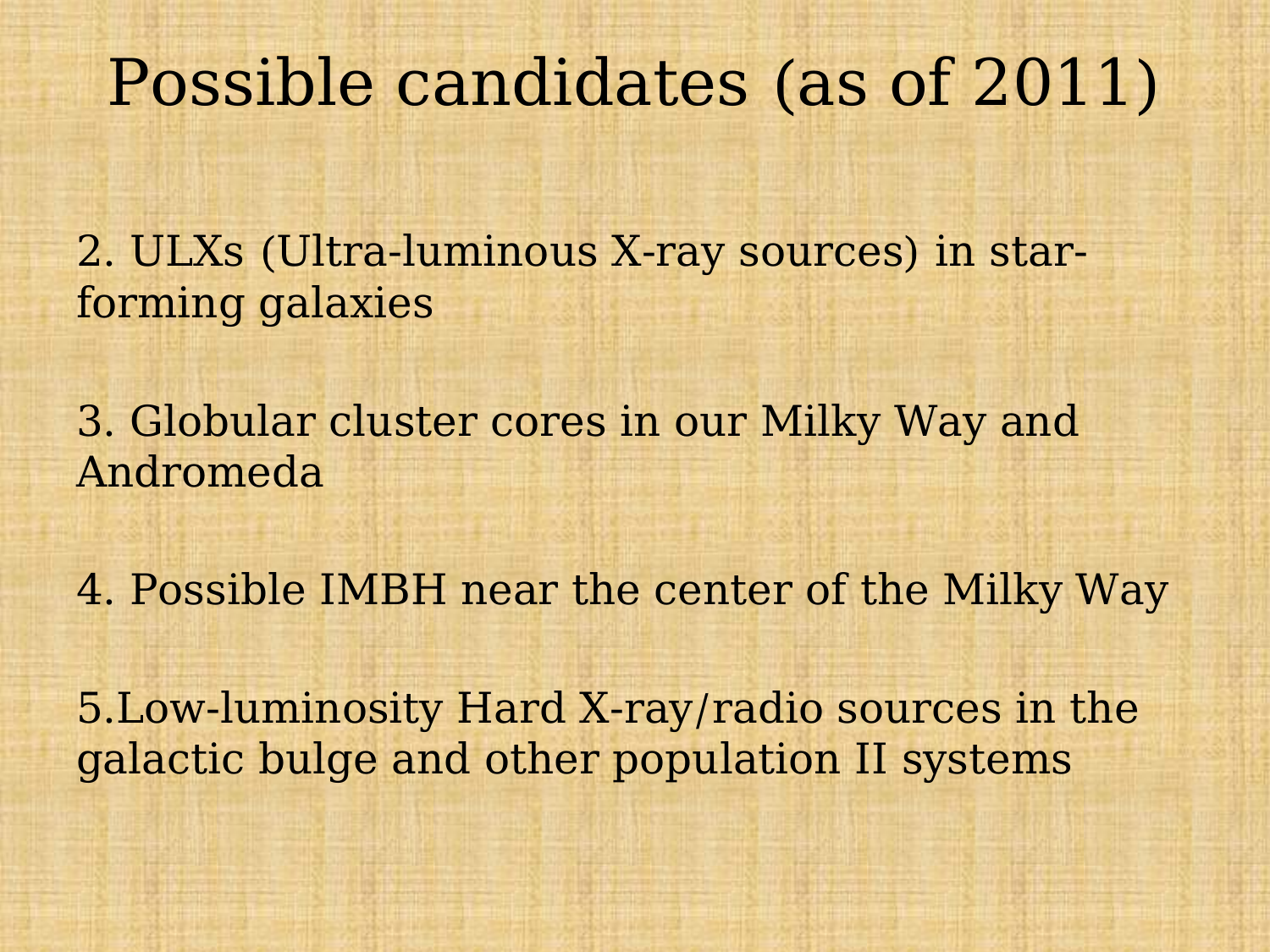

# Possible candidates (as of 2011)

2. ULXs (Ultra-luminous X-ray sources) in star-forming galaxies

3. Globular cluster cores in our Milky Way and Andromeda

4. Possible IMBH near the center of the Milky Way

5.Low-luminosity Hard X-ray/radio sources in the galactic bulge and other population II systems